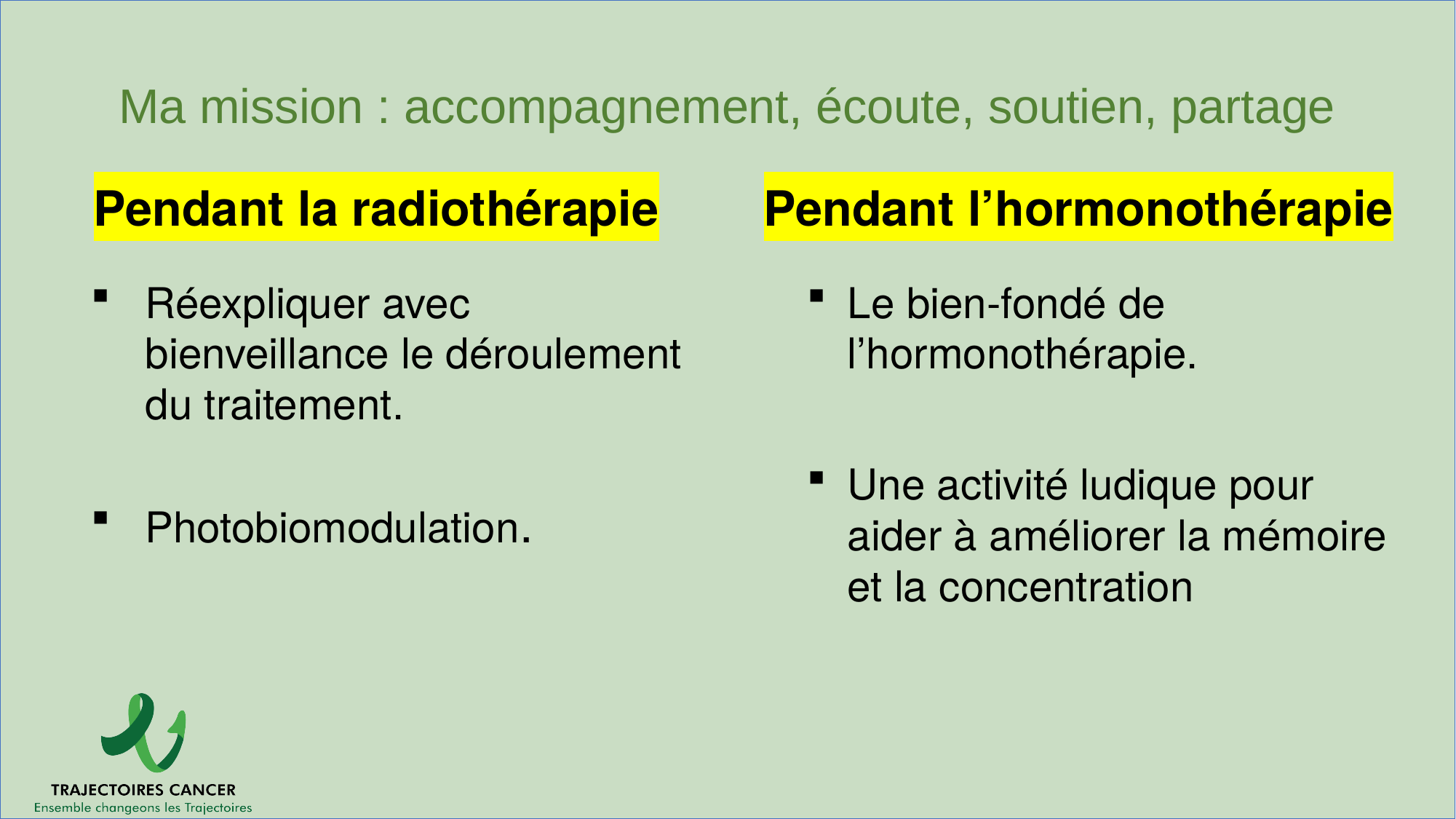

Ma mission : accompagnement, écoute, soutien, partage
Pendant la radiothérapie

Réexpliquer avec bienveillance le déroulement du traitement.

Photobiomodulation.

Pendant l’hormonothérapie

Le bien-fondé de l’hormonothérapie.

Une activité ludique pour aider à améliorer la mémoire et la concentration